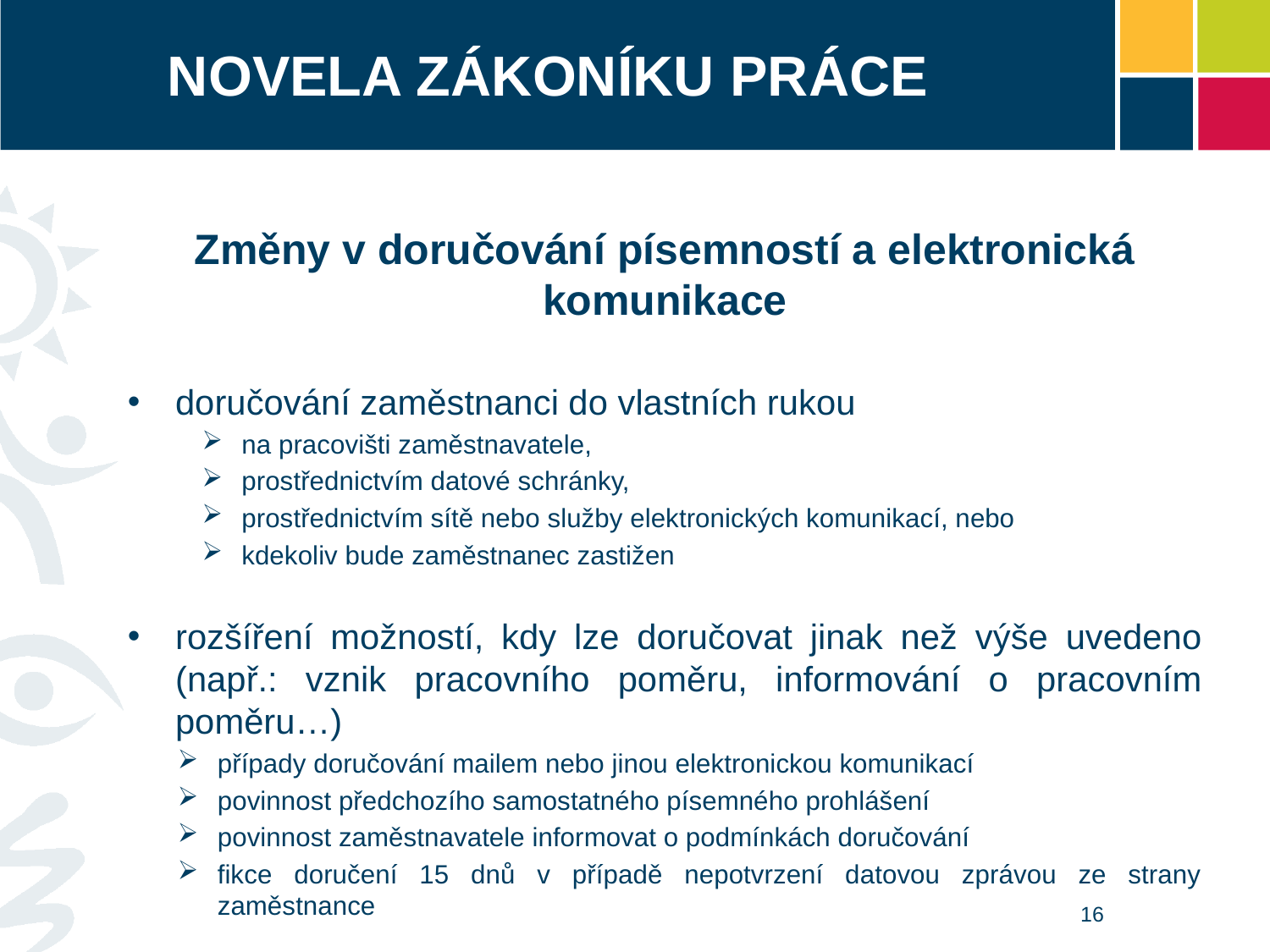

# NOVELA ZÁKONÍKU PRÁCE

Změny v doručování písemností a elektronická komunikace

doručování zaměstnanci do vlastních rukou
na pracovišti zaměstnavatele,
prostřednictvím datové schránky,
prostřednictvím sítě nebo služby elektronických komunikací, nebo
kdekoliv bude zaměstnanec zastižen

rozšíření možností, kdy lze doručovat jinak než výše uvedeno (např.: vznik pracovního poměru, informování o pracovním poměru…)
případy doručování mailem nebo jinou elektronickou komunikací
povinnost předchozího samostatného písemného prohlášení
povinnost zaměstnavatele informovat o podmínkách doručování
fikce doručení 15 dnů v případě nepotvrzení datovou zprávou ze strany zaměstnance

16